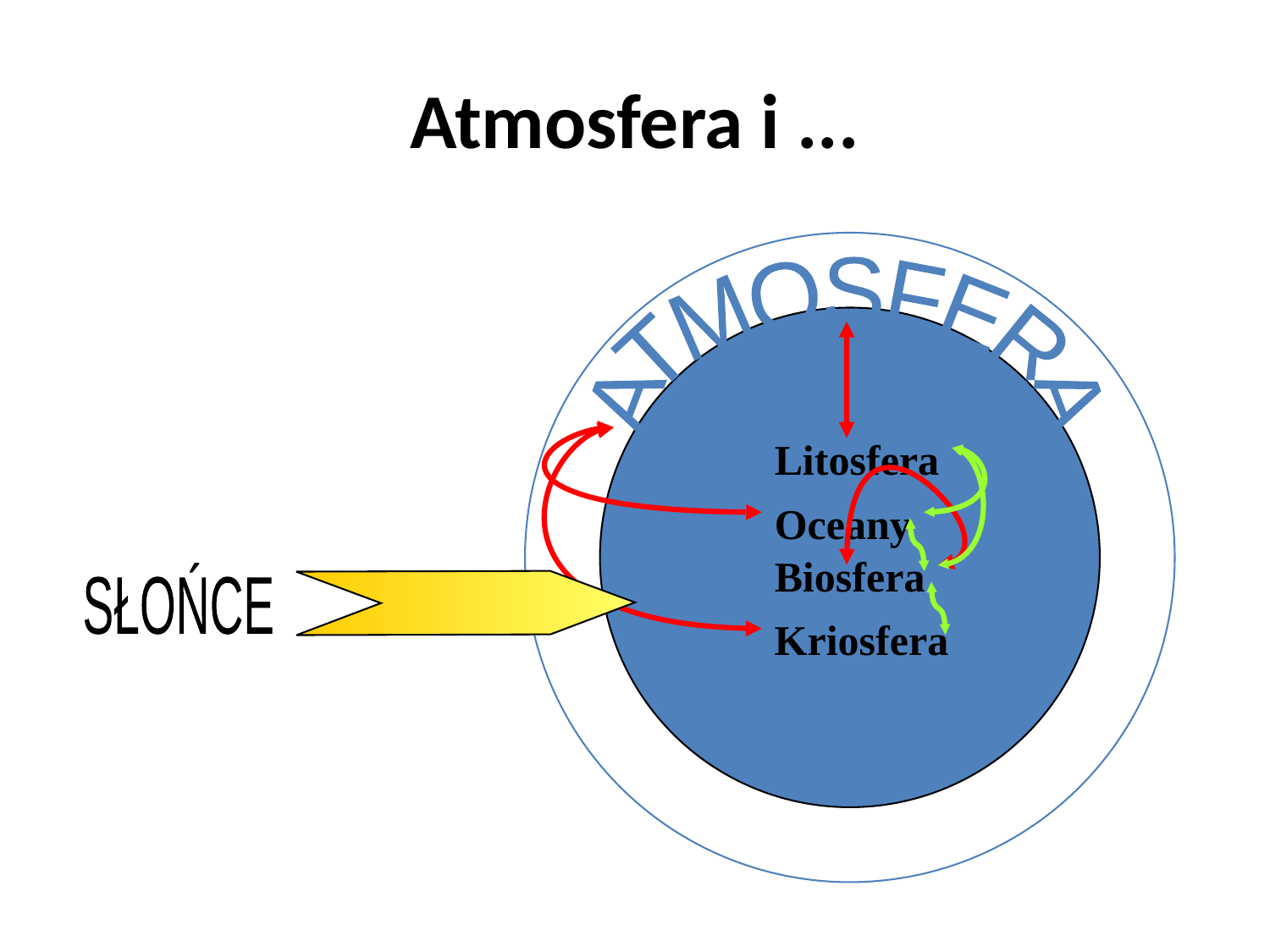

# Atmosfera i ...

ATMOSFERA

Litosfera
Oceany
Biosfera
SŁOŃCE

Kriosfera